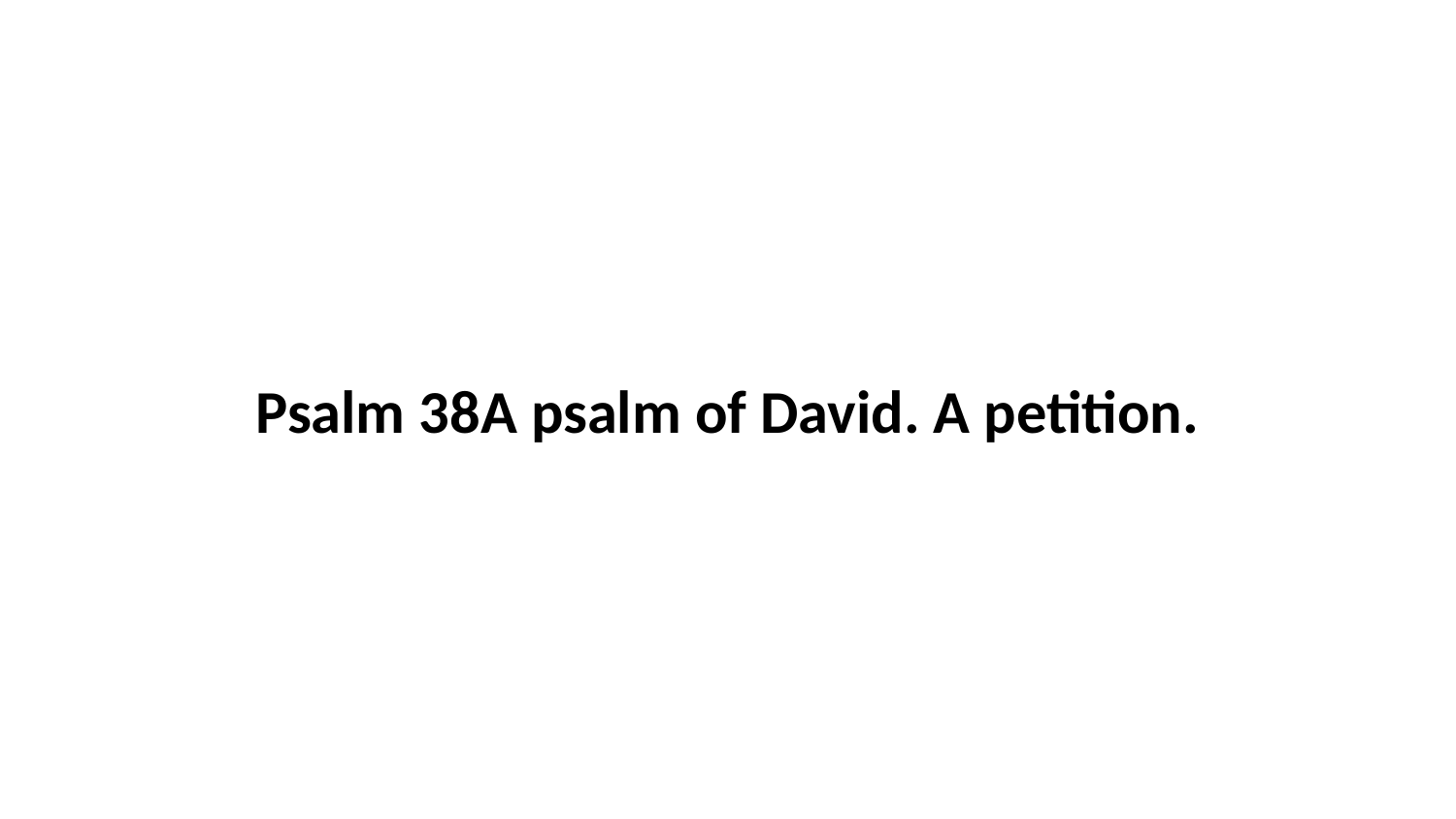

Psalm 38A psalm of David. A petition.